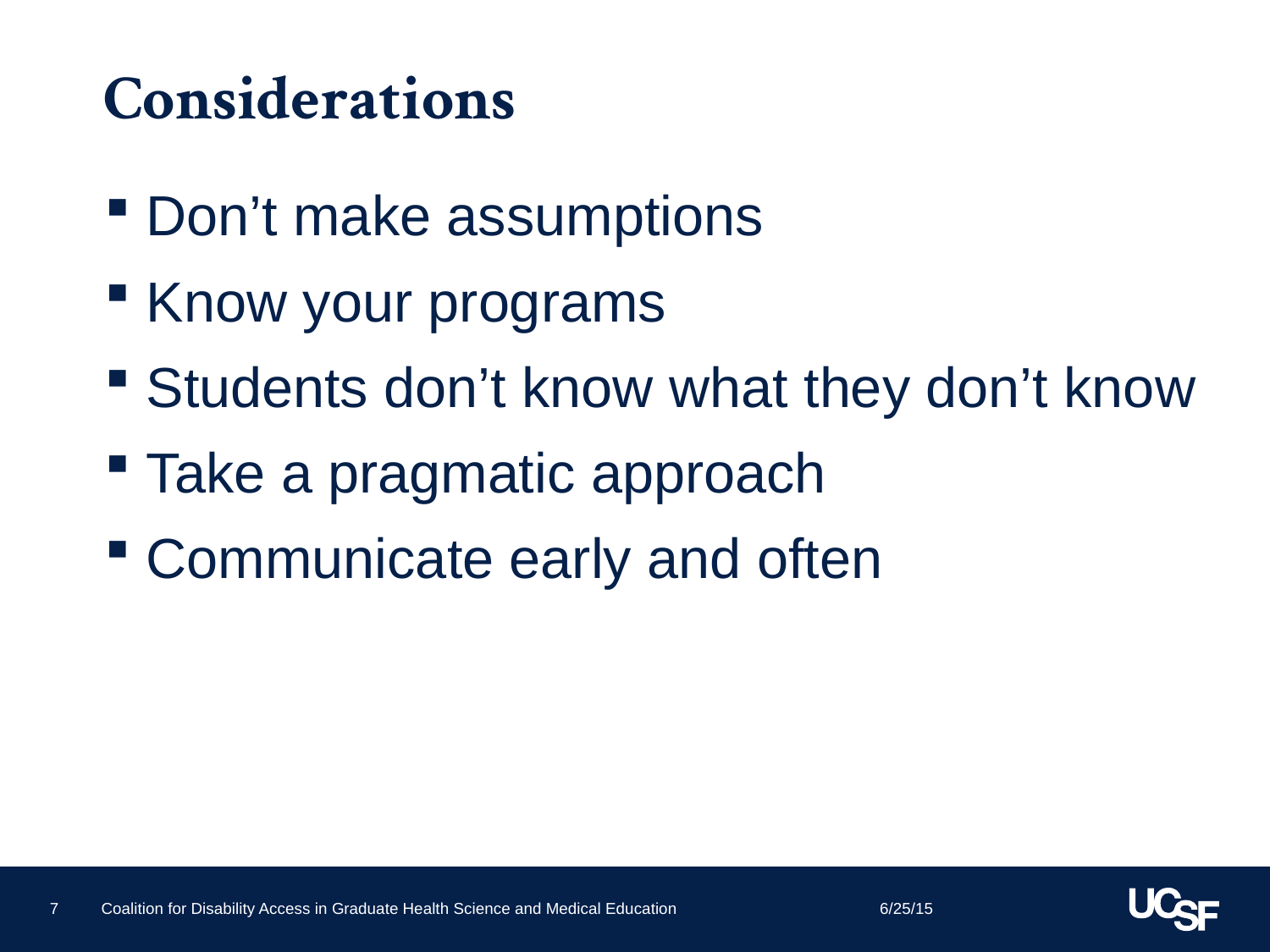

# Considerations
 Don’t make assumptions
 Know your programs
 Students don’t know what they don’t know
 Take a pragmatic approach
 Communicate early and often
6/25/15
7
Coalition for Disability Access in Graduate Health Science and Medical Education